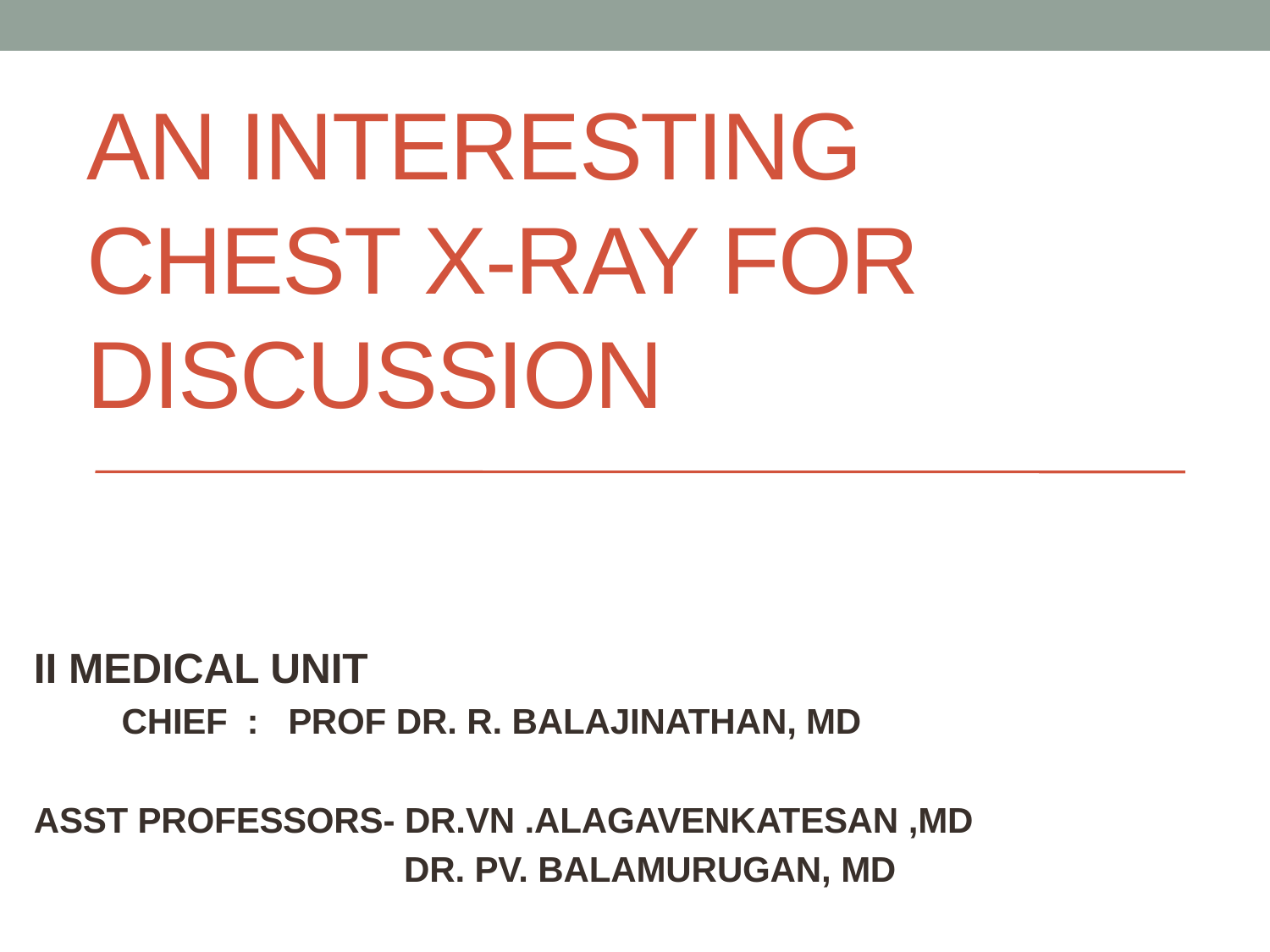

# An interesting chest x-ray for discussion
II MEDICAL UNIT
         CHIEF  :   PROF DR. R. BALAJINATHAN, MD

ASST PROFESSORS- DR.VN .ALAGAVENKATESAN ,MD
                                      DR. PV. BALAMURUGAN, MD